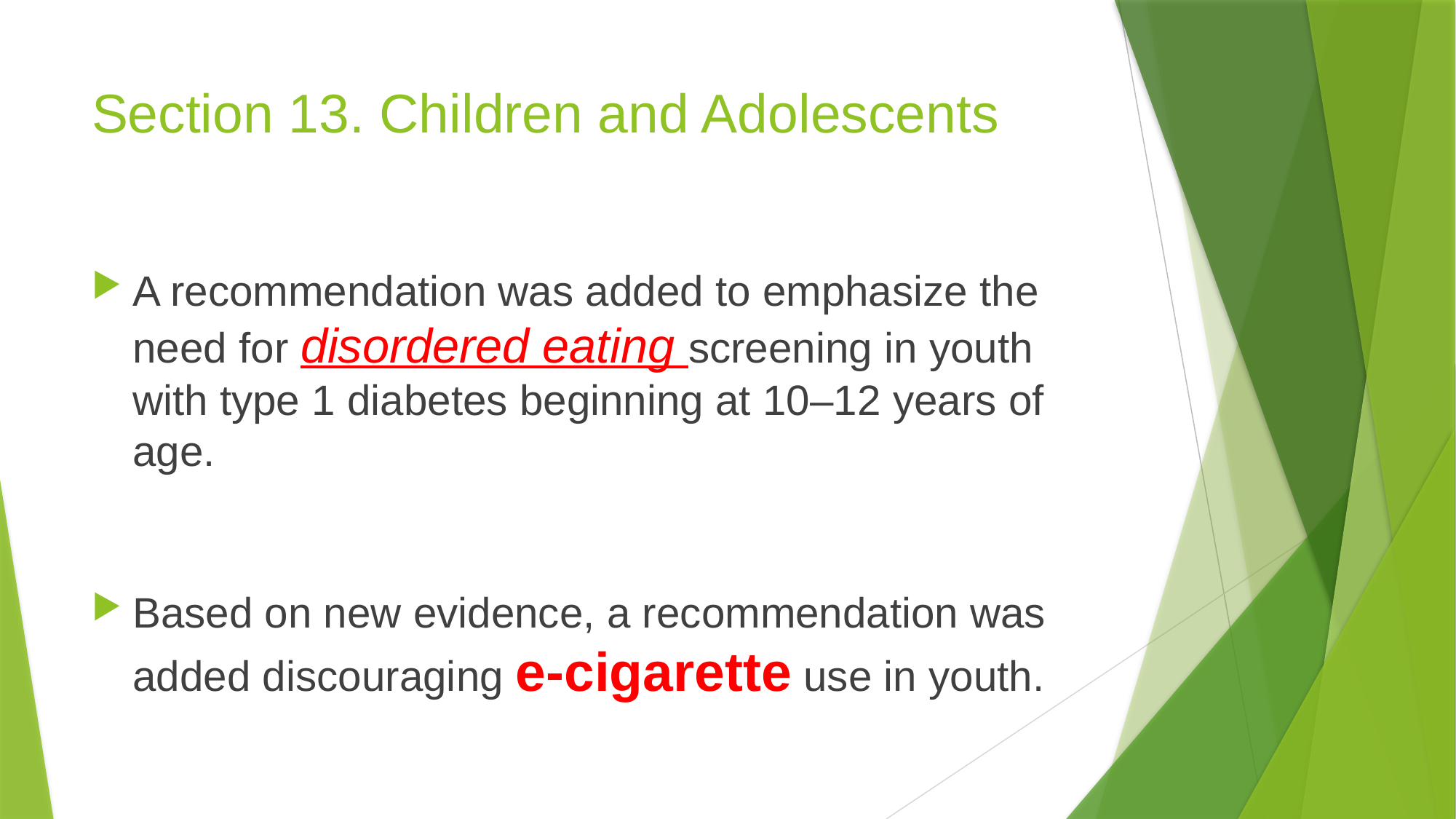

# Section 13. Children and Adolescents
A recommendation was added to emphasize the need for disordered eating screening in youth with type 1 diabetes beginning at 10–12 years of age.

Based on new evidence, a recommendation was added discouraging e-cigarette use in youth.